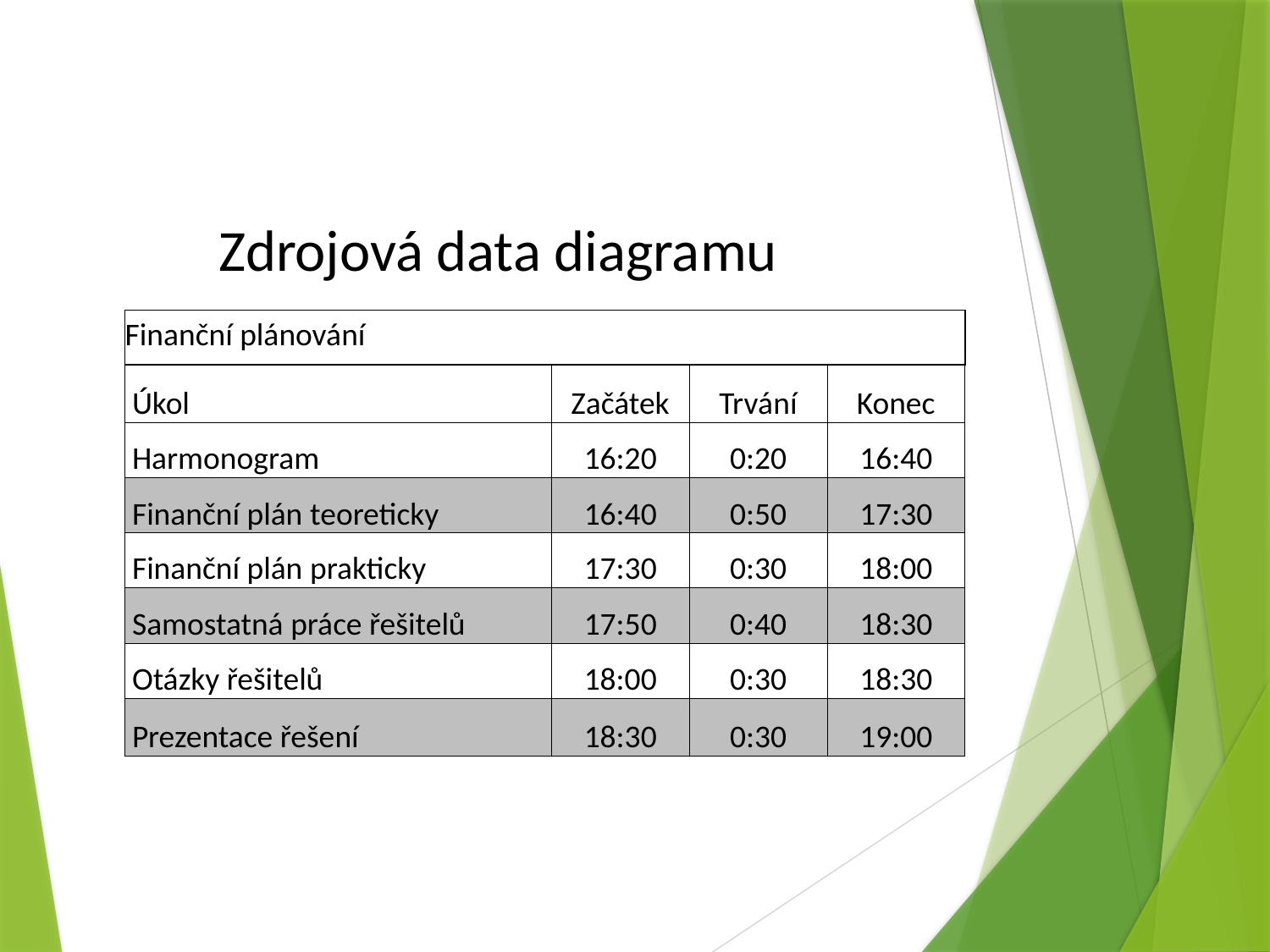

Zdrojová data diagramu
| Finanční plánování |  |  |  |
| --- | --- | --- | --- |
| Úkol | Začátek | Trvání | Konec |
| Harmonogram | 16:20 | 0:20 | 16:40 |
| Finanční plán teoreticky | 16:40 | 0:50 | 17:30 |
| Finanční plán prakticky | 17:30 | 0:30 | 18:00 |
| Samostatná práce řešitelů | 17:50 | 0:40 | 18:30 |
| Otázky řešitelů | 18:00 | 0:30 | 18:30 |
| Prezentace řešení | 18:30 | 0:30 | 19:00 |